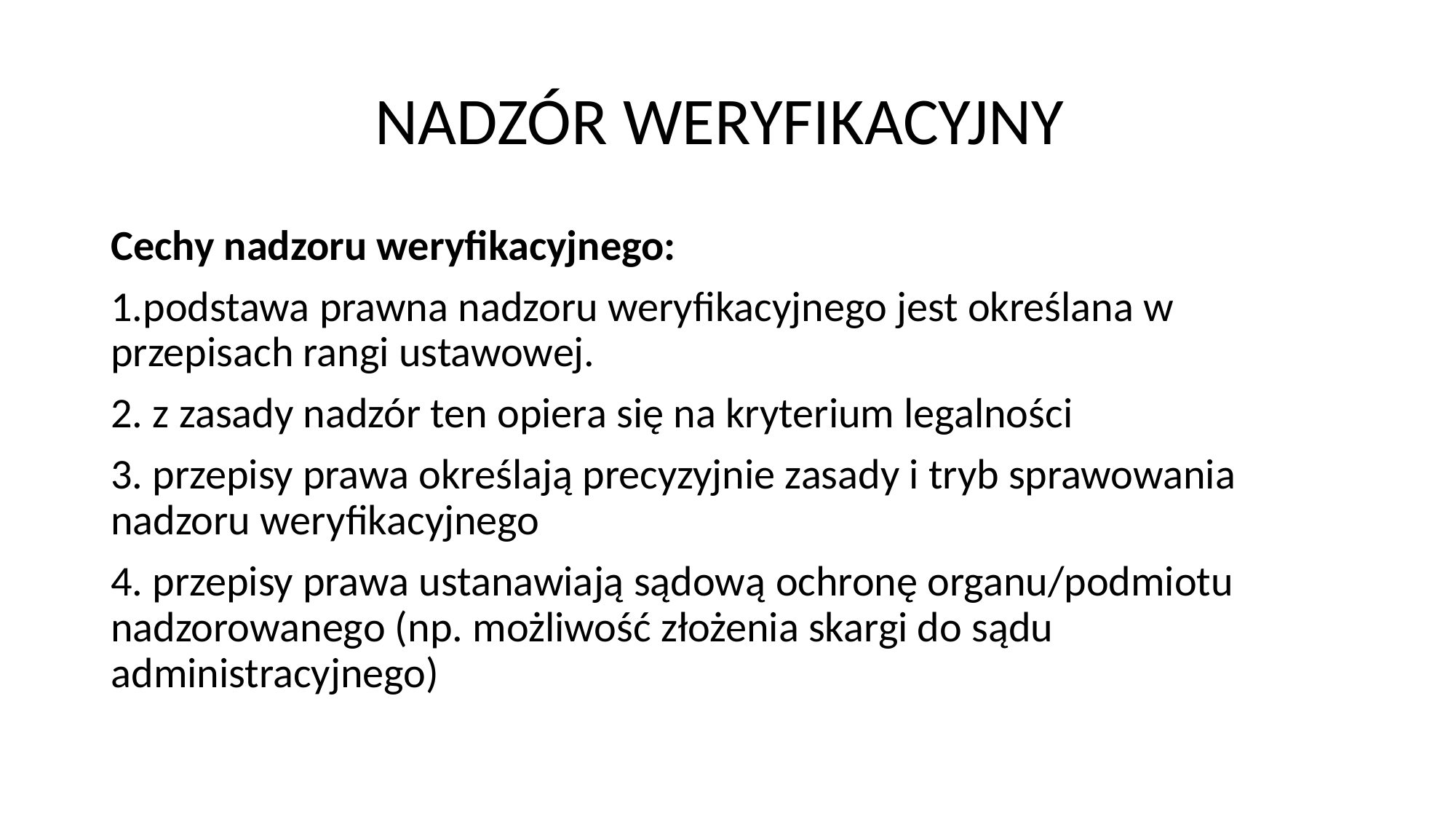

# NADZÓR WERYFIKACYJNY
Cechy nadzoru weryfikacyjnego:
1.podstawa prawna nadzoru weryfikacyjnego jest określana w przepisach rangi ustawowej.
2. z zasady nadzór ten opiera się na kryterium legalności
3. przepisy prawa określają precyzyjnie zasady i tryb sprawowania nadzoru weryfikacyjnego
4. przepisy prawa ustanawiają sądową ochronę organu/podmiotu nadzorowanego (np. możliwość złożenia skargi do sądu administracyjnego)